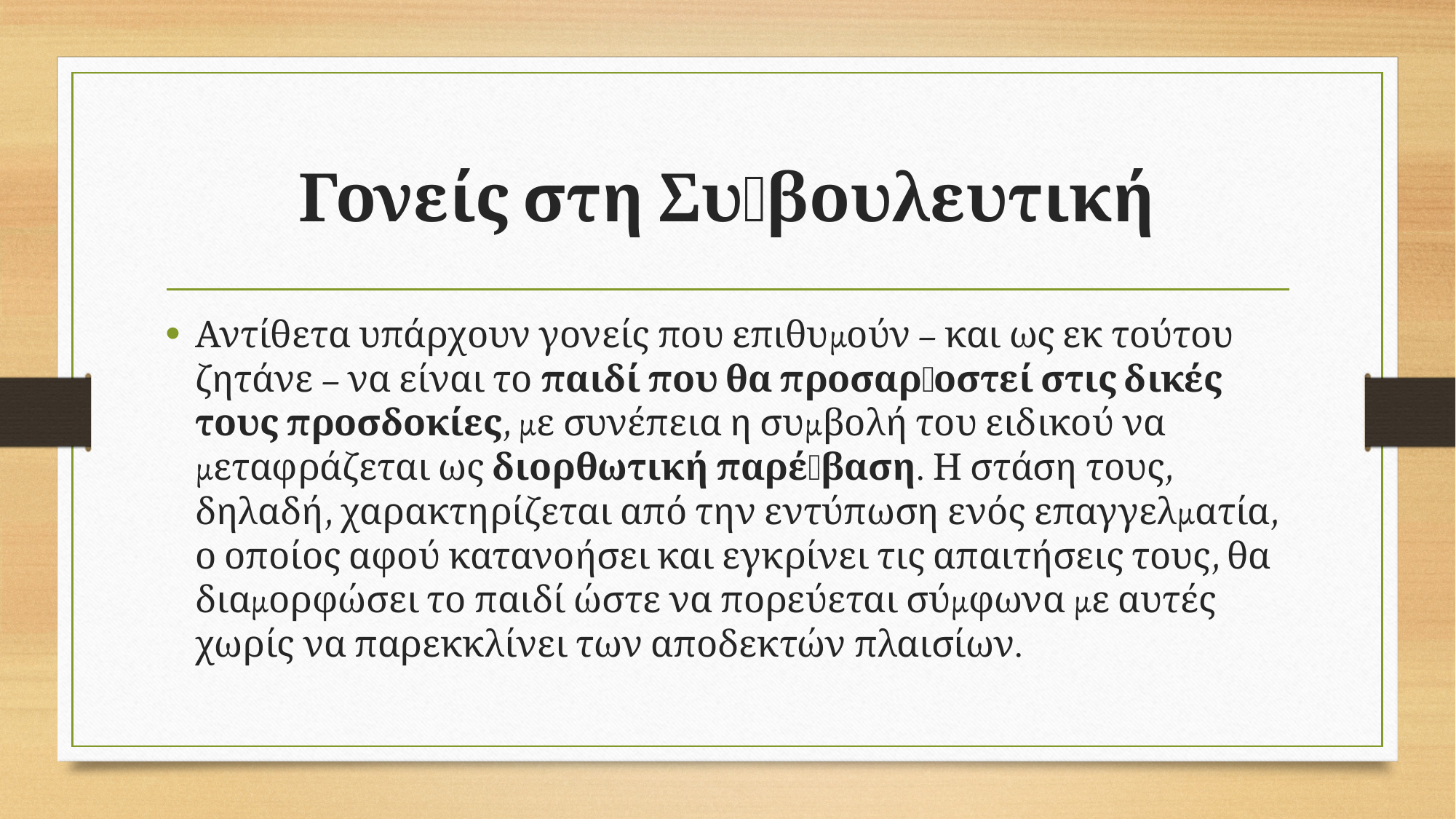

# Γονείς στη Συμβουλευτική
Αντίθετα υπάρχουν γονείς που επιθυμούν – και ως εκ τούτου ζητάνε – να είναι το παιδί που θα προσαρμοστεί στις δικές τους προσδοκίες, με συνέπεια η συμβολή του ειδικού να μεταφράζεται ως διορθωτική παρέμβαση. Η στάση τους, δηλαδή, χαρακτηρίζεται από την εντύπωση ενός επαγγελματία, ο οποίος αφού κατανοήσει και εγκρίνει τις απαιτήσεις τους, θα διαμορφώσει το παιδί ώστε να πορεύεται σύμφωνα με αυτές χωρίς να παρεκκλίνει των αποδεκτών πλαισίων.